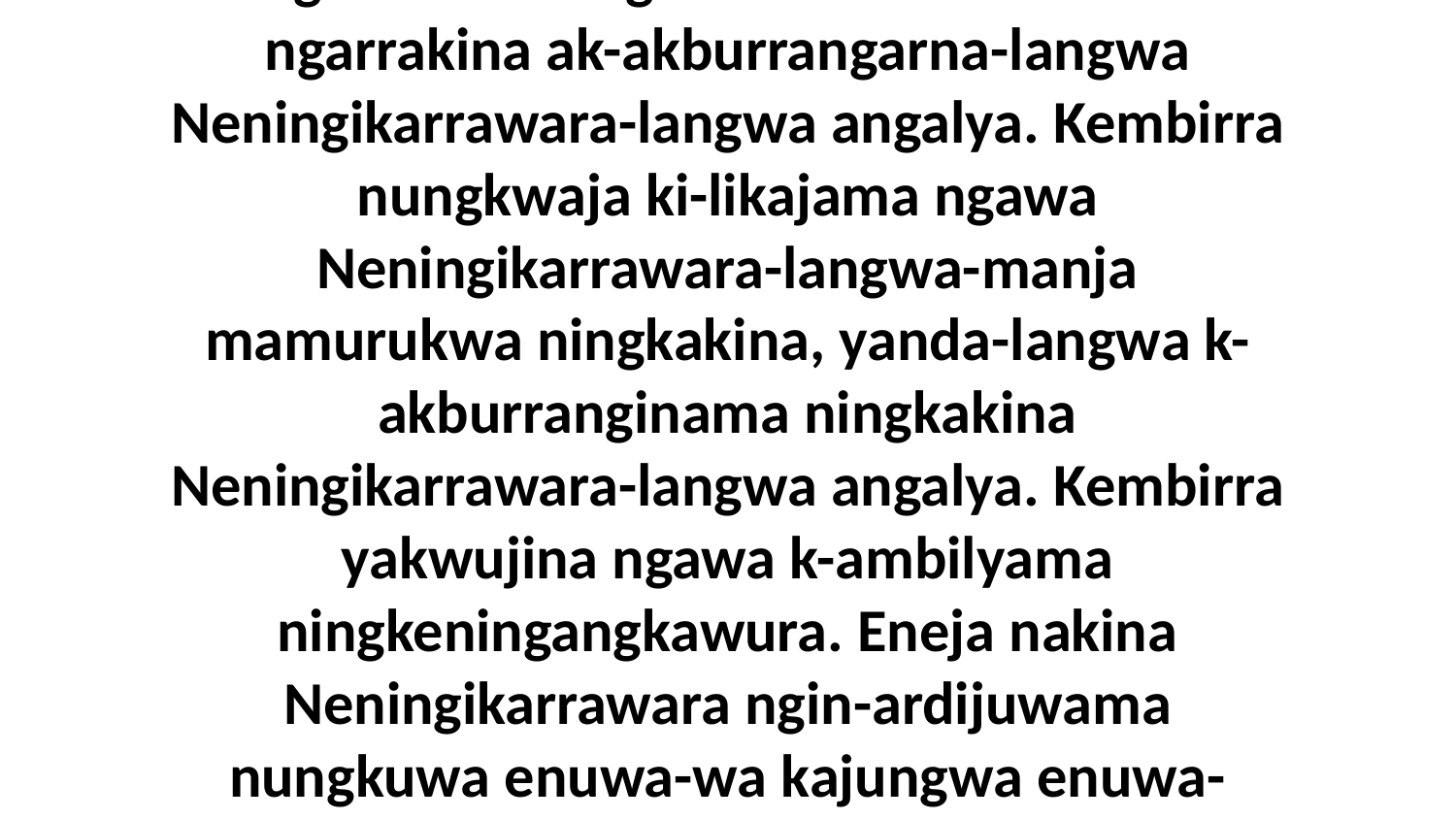

12 Ngakwurraja ngarribina Neningikarrawara-langwa ngarnumamalya, wuburra laka akakwulenja ak-angkarrinama ngarna. Ak-akwuleyina-manja ngakwurruwa ngarnumamalya, nara a-ngwanjuma errikerruma, umba angwurra ak-angkarrinama ngarrakina. Nara ambaka ngarrakina ak-akburrangarna-langwa Neningikarrawara-langwa angalya. Kembirra nungkwaja ki-likajama ngawa Neningikarrawara-langwa-manja mamurukwa ningkakina, yanda-langwa k-akburranginama ningkakina Neningikarrawara-langwa angalya. Kembirra yakwujina ngawa k-ambilyama ningkeningangkawura. Eneja nakina Neningikarrawara ngin-ardijuwama nungkuwa enuwa-wa kajungwa enuwa-manja k-ambilyi-yada ningkeningangkawura ningkakina. Akwa akini-yada ngawa ngin-ardijuwa-manja Neningikarrawara enuwa-wa ningkakina, ningkarra-makama wurrababurna-manja warnumamalya ningku-werrikambilyu-mulangwa Neningikarrawaru-wa ningkakina.